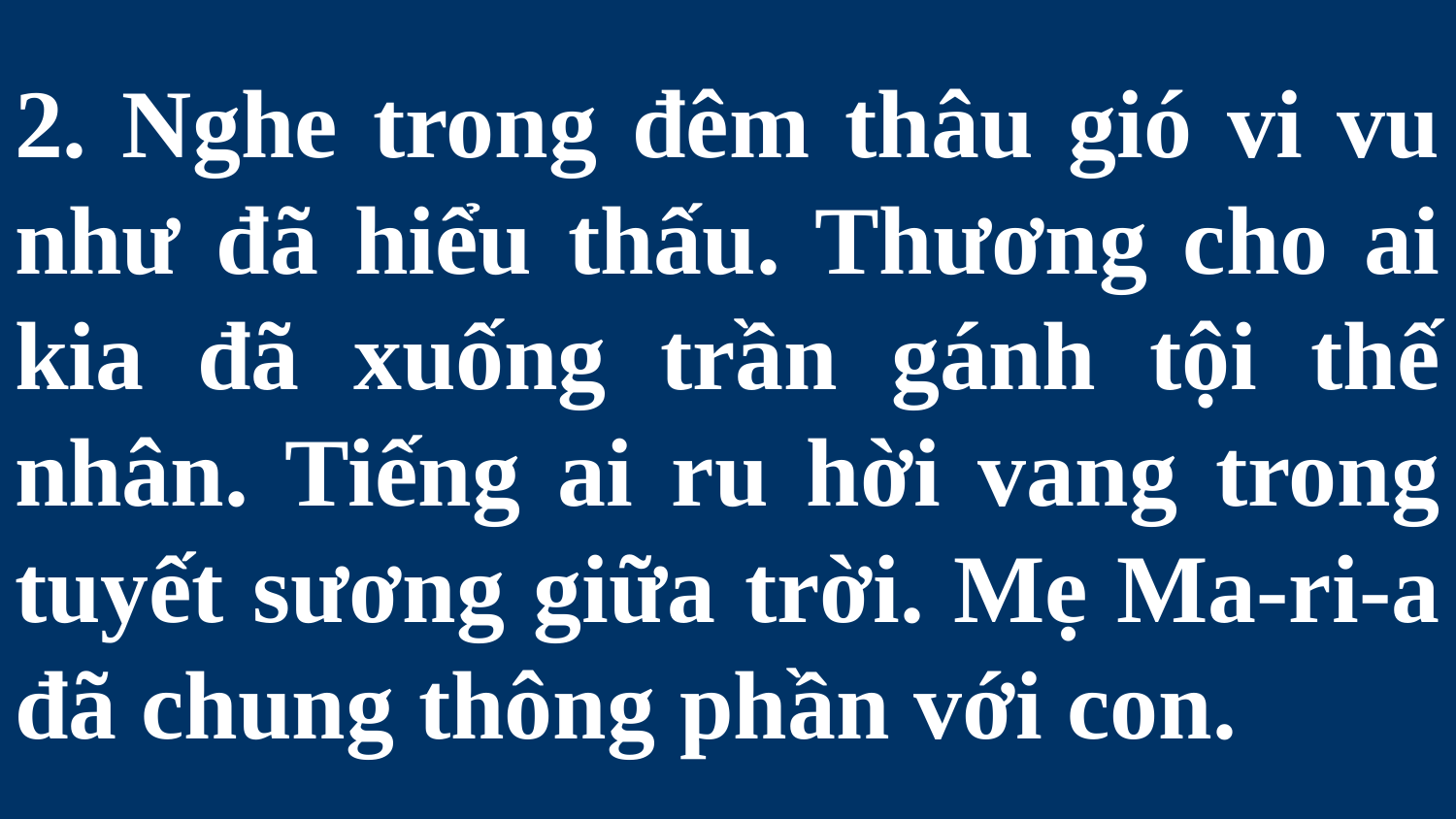

# 2. Nghe trong đêm thâu gió vi vu như đã hiểu thấu. Thương cho ai kia đã xuống trần gánh tội thế nhân. Tiếng ai ru hời vang trong tuyết sương giữa trời. Mẹ Ma-ri-a đã chung thông phần với con.